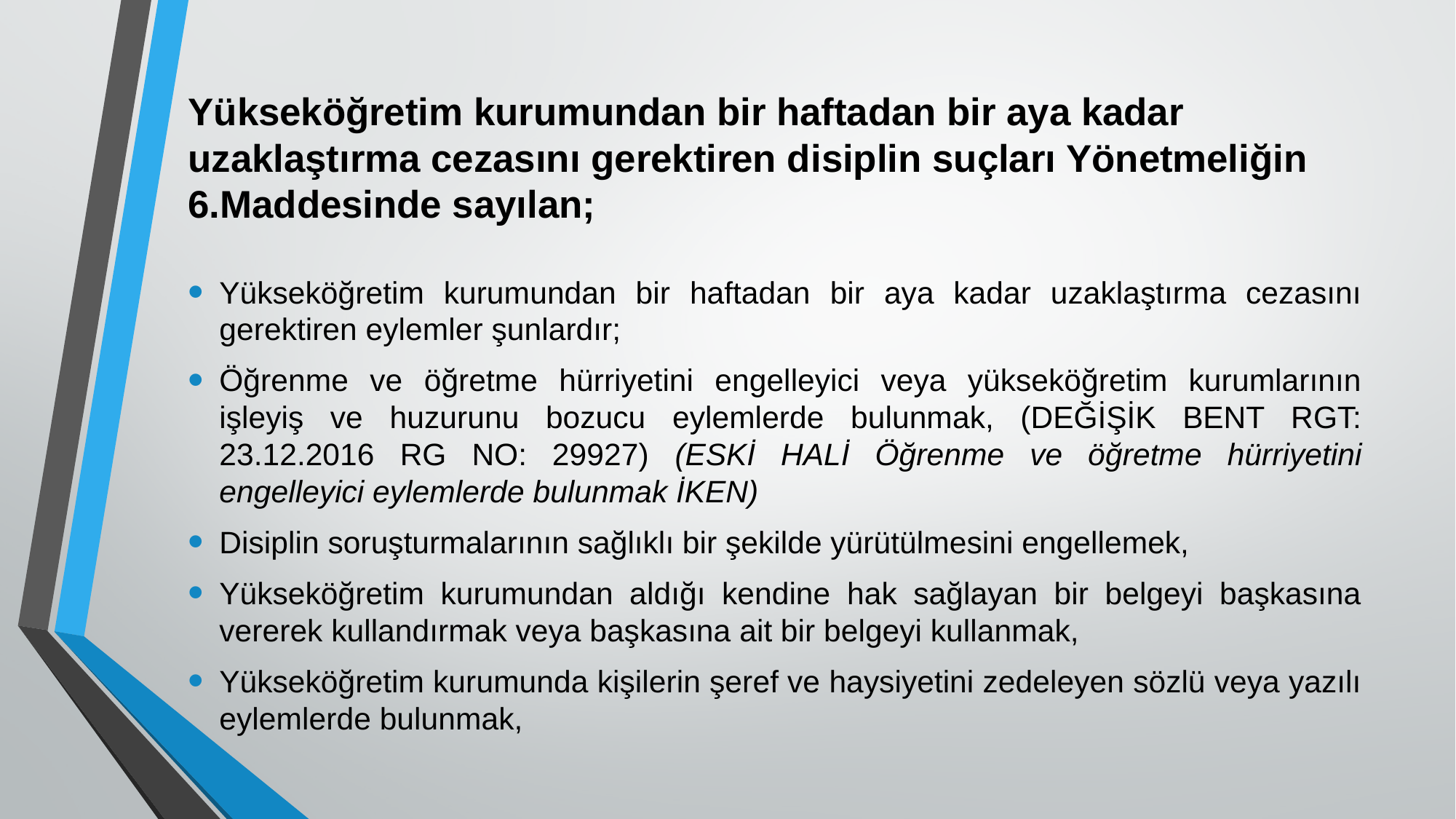

# Yükseköğretim kurumundan bir haftadan bir aya kadar uzaklaştırma cezasını gerektiren disiplin suçları Yönetmeliğin 6.Maddesinde sayılan;
Yükseköğretim kurumundan bir haftadan bir aya kadar uzaklaştırma cezasını gerektiren eylemler şunlardır;
Öğrenme ve öğretme hürriyetini engelleyici veya yükseköğretim kurumlarının işleyiş ve huzurunu bozucu eylemlerde bulunmak, (DEĞİŞİK BENT RGT: 23.12.2016 RG NO: 29927) (ESKİ HALİ Öğrenme ve öğretme hürriyetini engelleyici eylemlerde bulunmak İKEN)
Disiplin soruşturmalarının sağlıklı bir şekilde yürütülmesini engellemek,
Yükseköğretim kurumundan aldığı kendine hak sağlayan bir belgeyi başkasına vererek kullandırmak veya başkasına ait bir belgeyi kullanmak,
Yükseköğretim kurumunda kişilerin şeref ve haysiyetini zedeleyen sözlü veya yazılı eylemlerde bulunmak,